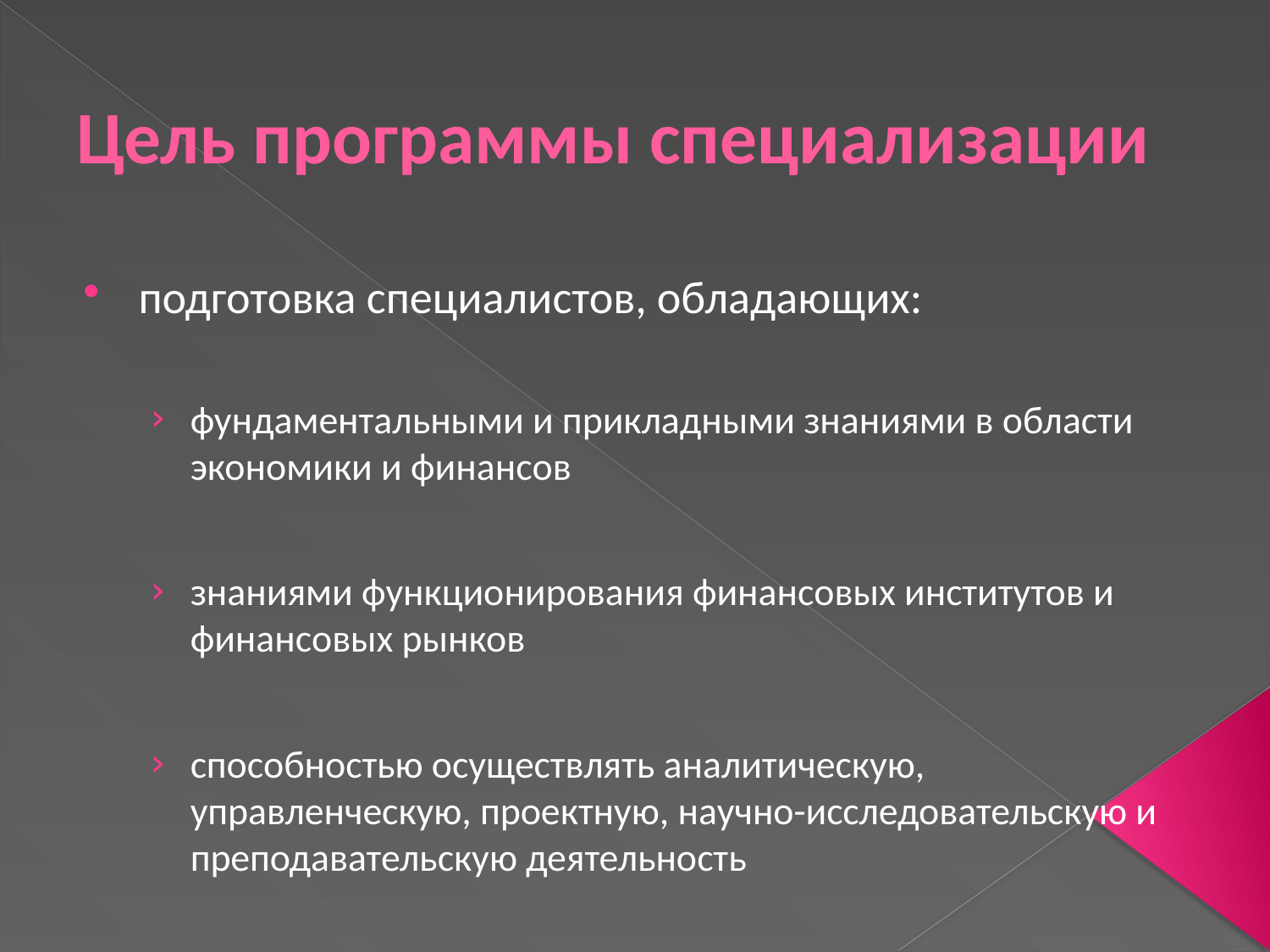

# Цель программы специализации
подготовка специалистов, обладающих:

фундаментальными и прикладными знаниями в области экономики и финансов

знаниями функционирования финансовых институтов и финансовых рынков

способностью осуществлять аналитическую, управленческую, проектную, научно-исследовательскую и преподавательскую деятельность